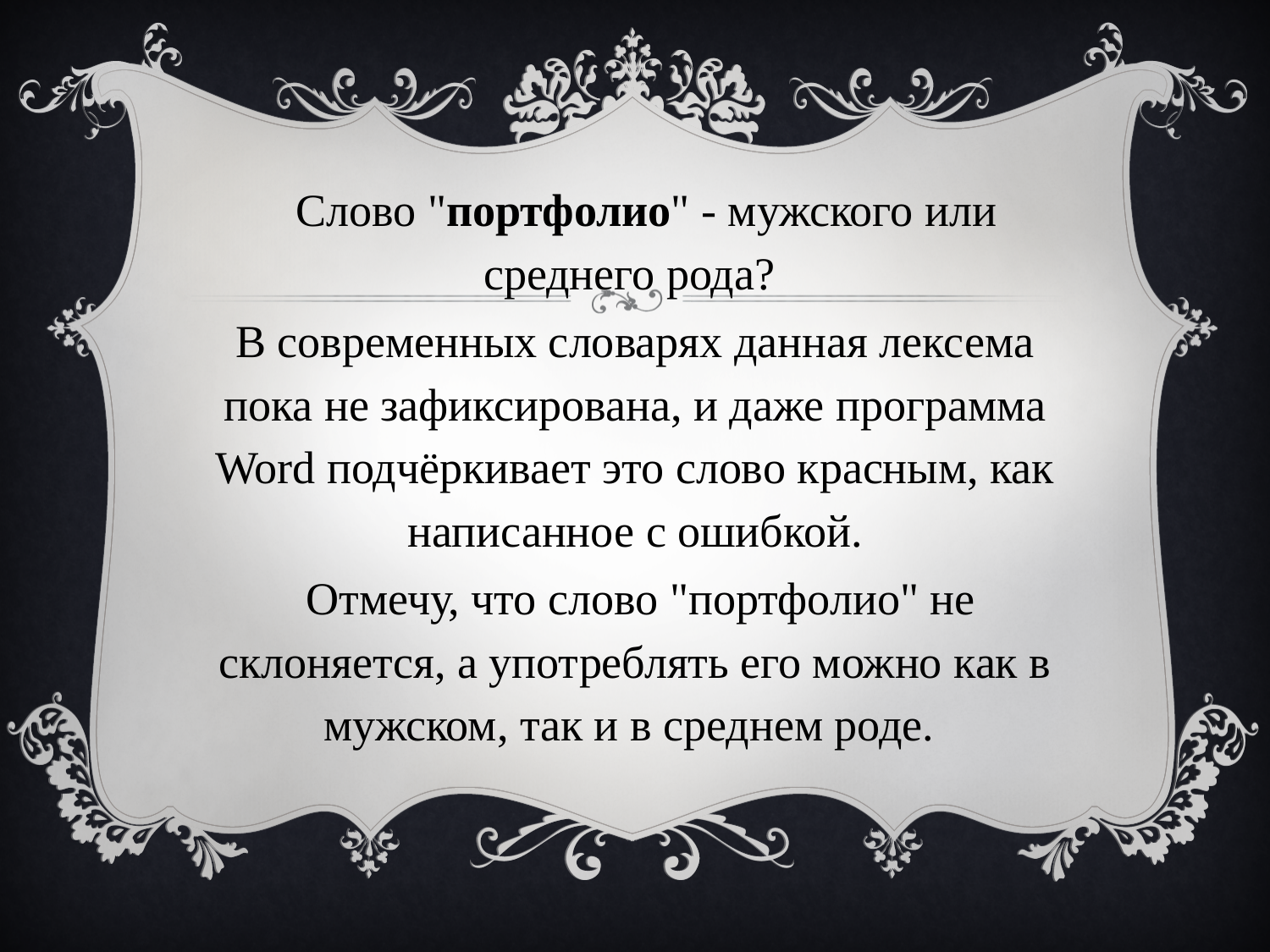

Слово "портфолио" - мужского или среднего рода?
В современных словарях данная лексема пока не зафиксирована, и даже программа Word подчёркивает это слово красным, как написанное с ошибкой.
 Отмечу, что слово "портфолио" не склоняется, а употреблять его можно как в мужском, так и в среднем роде.

#